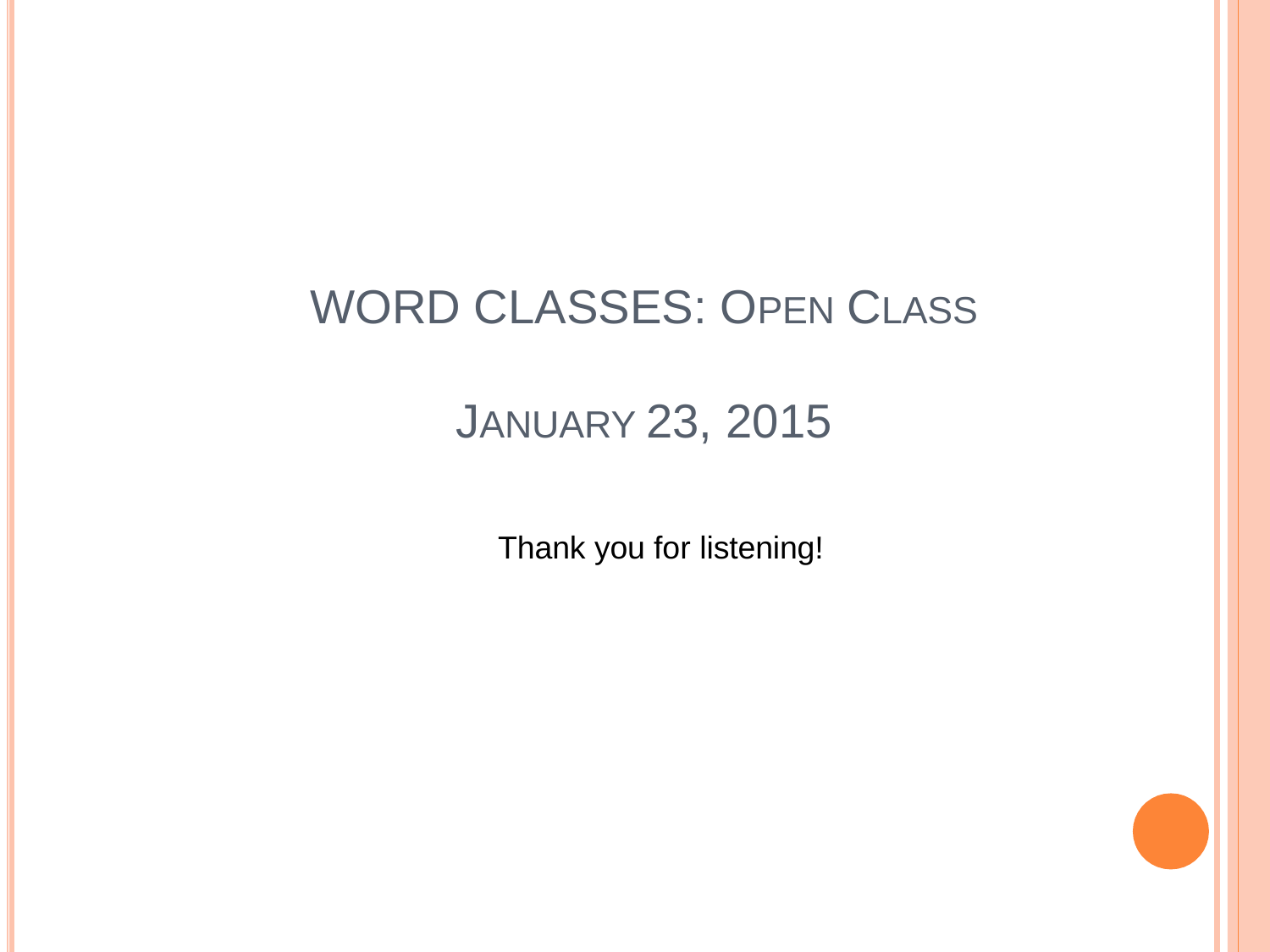

# WORD CLASSES: OPEN CLASS
JANUARY 23, 2015

Thank you for listening!